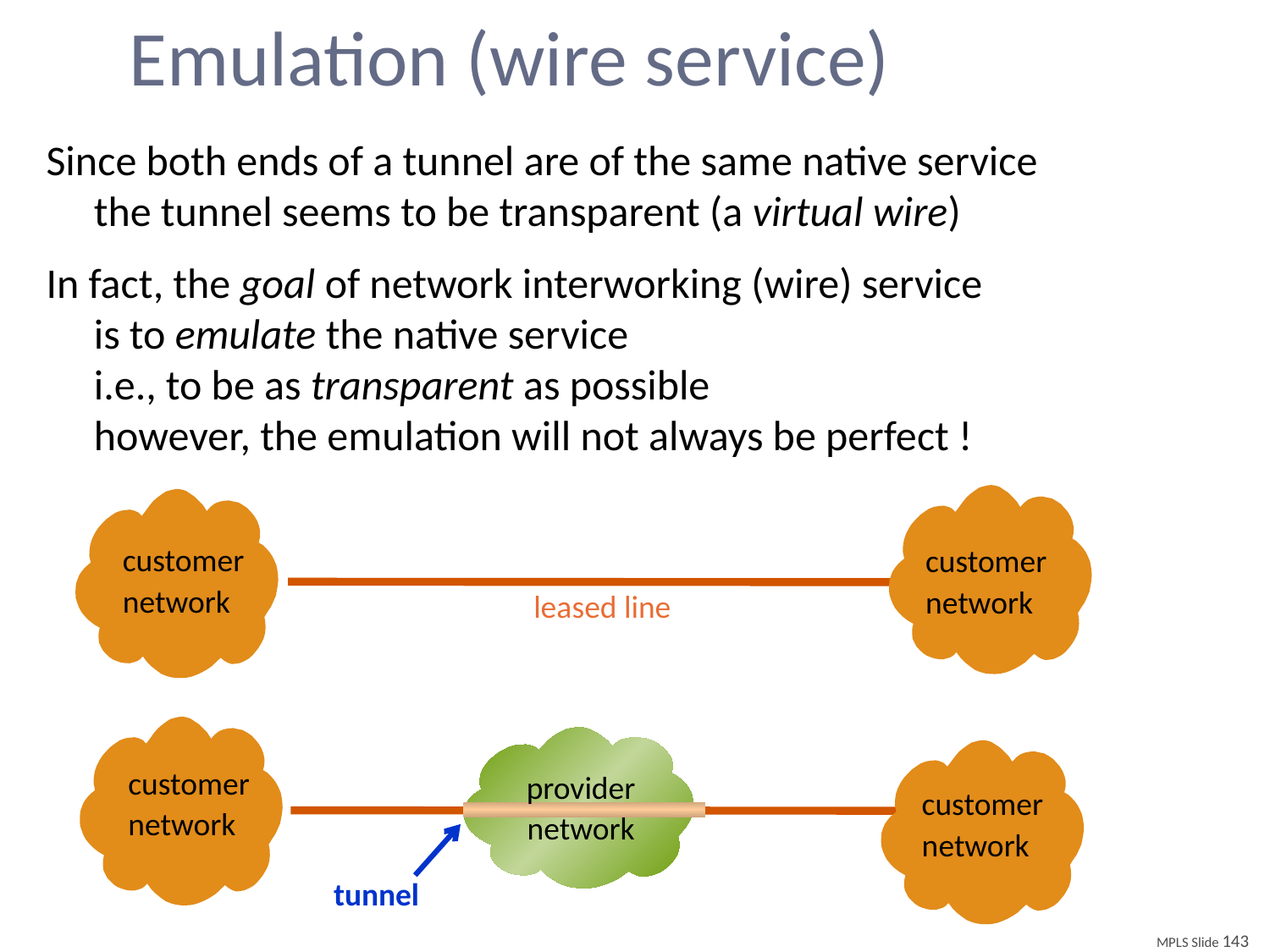

# Emulation (wire service)
Since both ends of a tunnel are of the same native service
	the tunnel seems to be transparent (a virtual wire)
In fact, the goal of network interworking (wire) service
	is to emulate the native service
	i.e., to be as transparent as possible
	however, the emulation will not always be perfect !

customer
network
customer
network
leased line

customer
network
customer
network

provider
network

tunnel